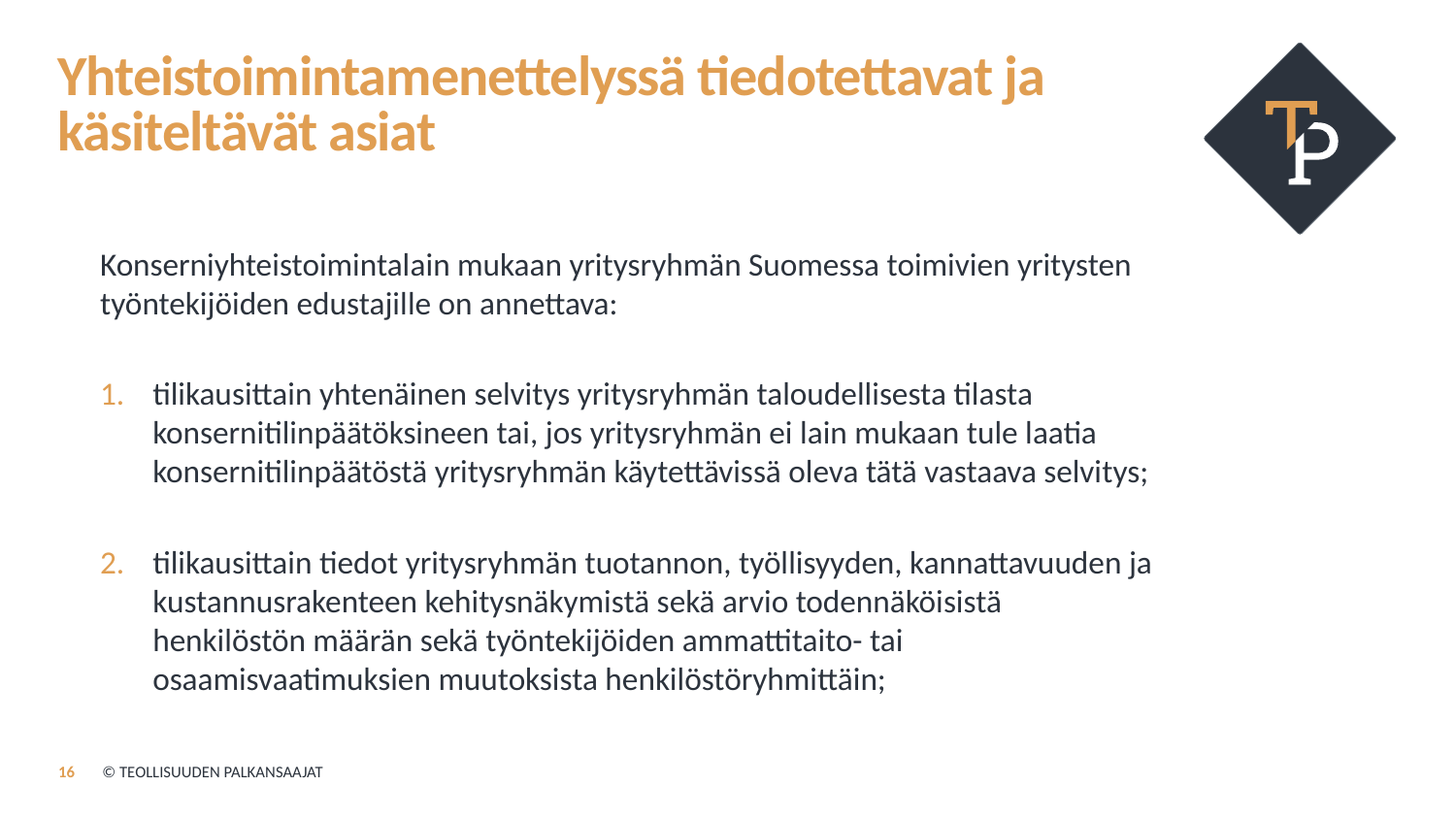

# Yhteistoimintamenettelyssä tiedotettavat ja käsiteltävät asiat
Konserniyhteistoimintalain mukaan yritysryhmän Suomessa toimivien yritysten työntekijöiden edustajille on annettava:

tilikausittain yhtenäinen selvitys yritysryhmän taloudellisesta tilasta konsernitilinpäätöksineen tai, jos yritysryhmän ei lain mukaan tule laatia konsernitilinpäätöstä yritysryhmän käytettävissä oleva tätä vastaava selvitys;

tilikausittain tiedot yritysryhmän tuotannon, työllisyyden, kannattavuuden ja kustannusrakenteen kehitysnäkymistä sekä arvio todennäköisistä henkilöstön määrän sekä työntekijöiden ammattitaito- tai osaamisvaatimuksien muutoksista henkilöstöryhmittäin;

16
© TEOLLISUUDEN PALKANSAAJAT